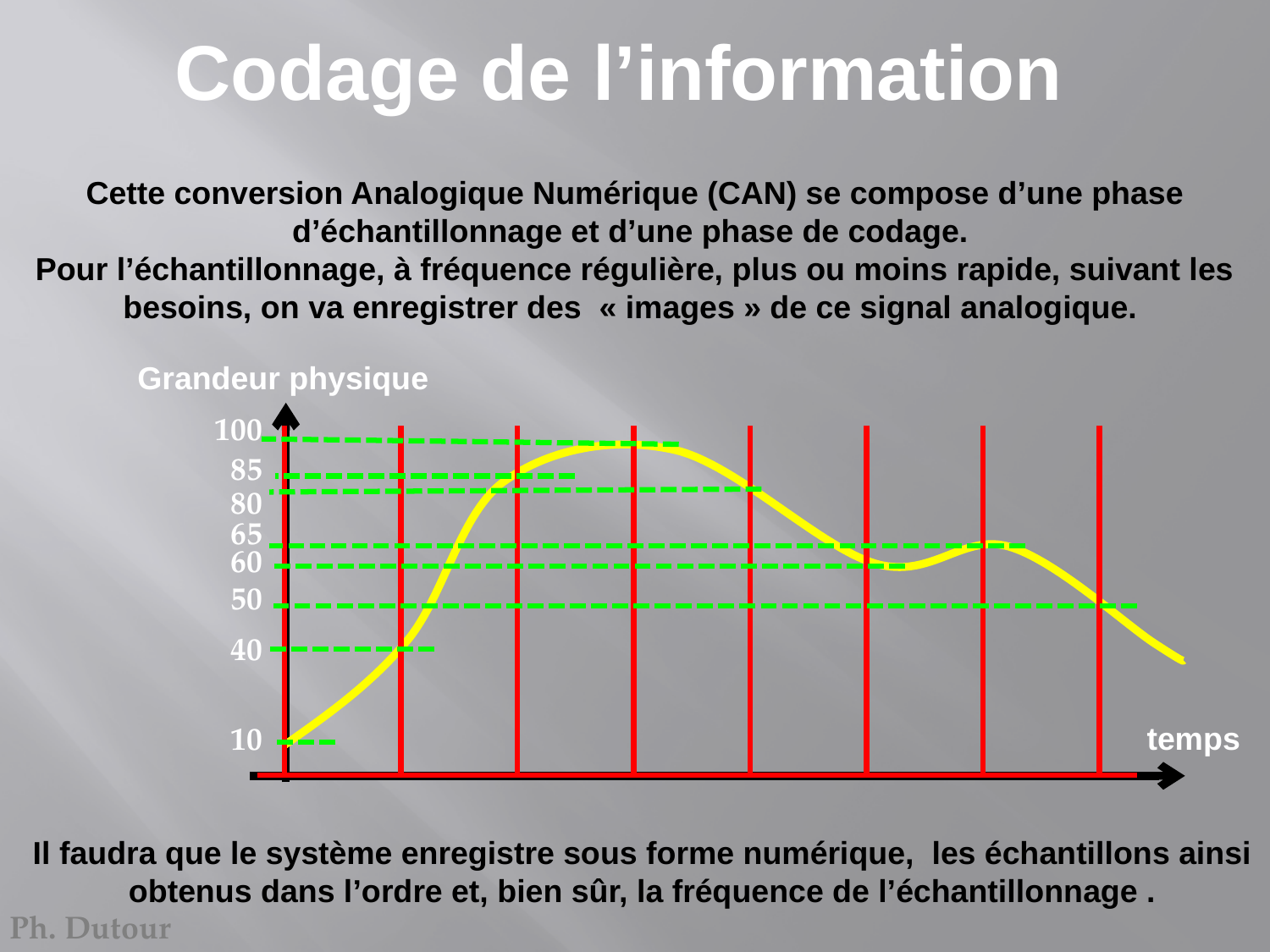

Codage de l’information
Cette conversion Analogique Numérique (CAN) se compose d’une phase d’échantillonnage et d’une phase de codage.
Pour l’échantillonnage, à fréquence régulière, plus ou moins rapide, suivant les besoins, on va enregistrer des  « images » de ce signal analogique.
Grandeur physique
100
85

80
65
60
50
40
10
temps
Il faudra que le système enregistre sous forme numérique,  les échantillons ainsi obtenus dans l’ordre et, bien sûr, la fréquence de l’échantillonnage .